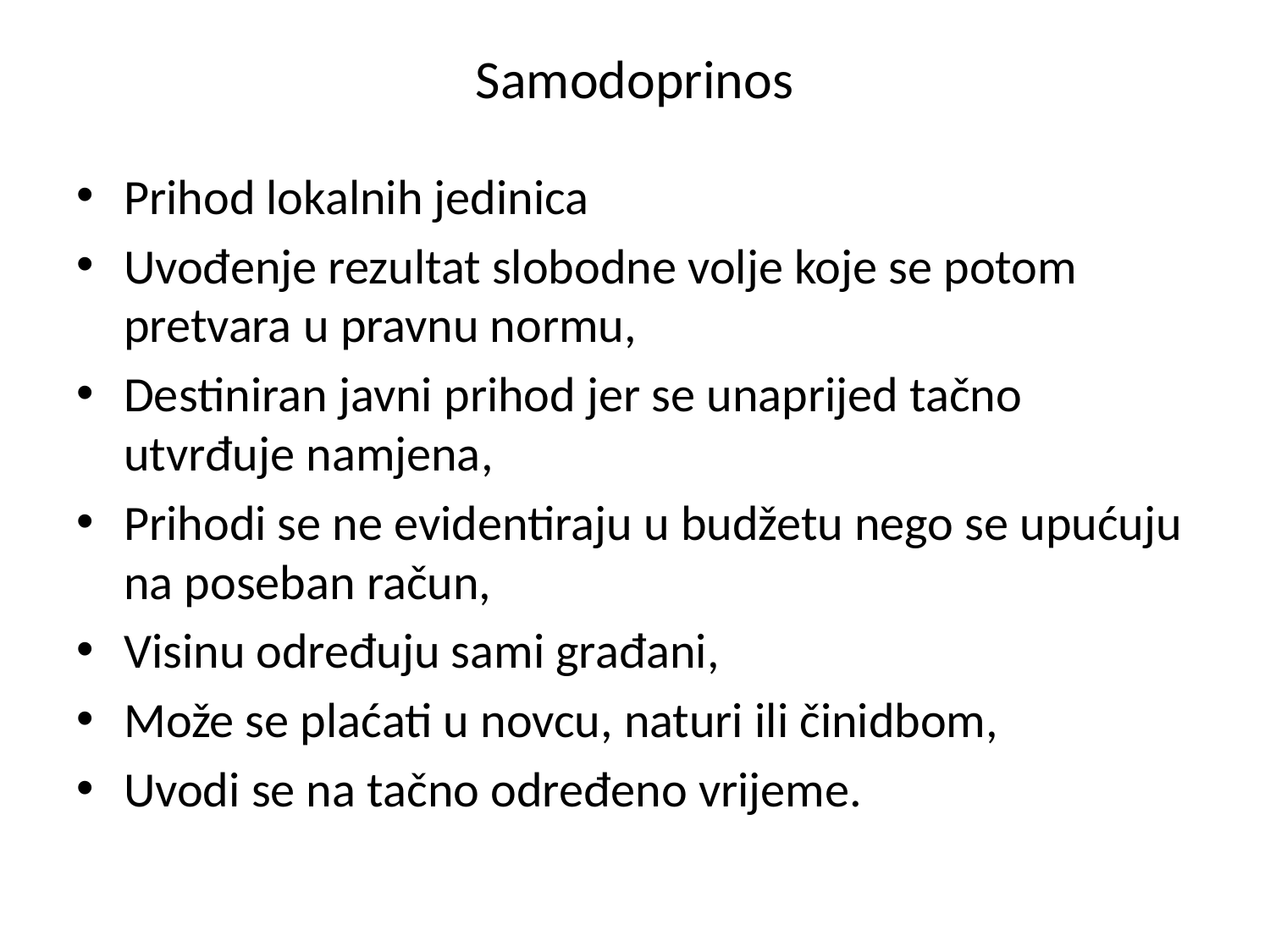

# Samodoprinos
Prihod lokalnih jedinica
Uvođenje rezultat slobodne volje koje se potom pretvara u pravnu normu,
Destiniran javni prihod jer se unaprijed tačno utvrđuje namjena,
Prihodi se ne evidentiraju u budžetu nego se upućuju na poseban račun,
Visinu određuju sami građani,
Može se plaćati u novcu, naturi ili činidbom,
Uvodi se na tačno određeno vrijeme.